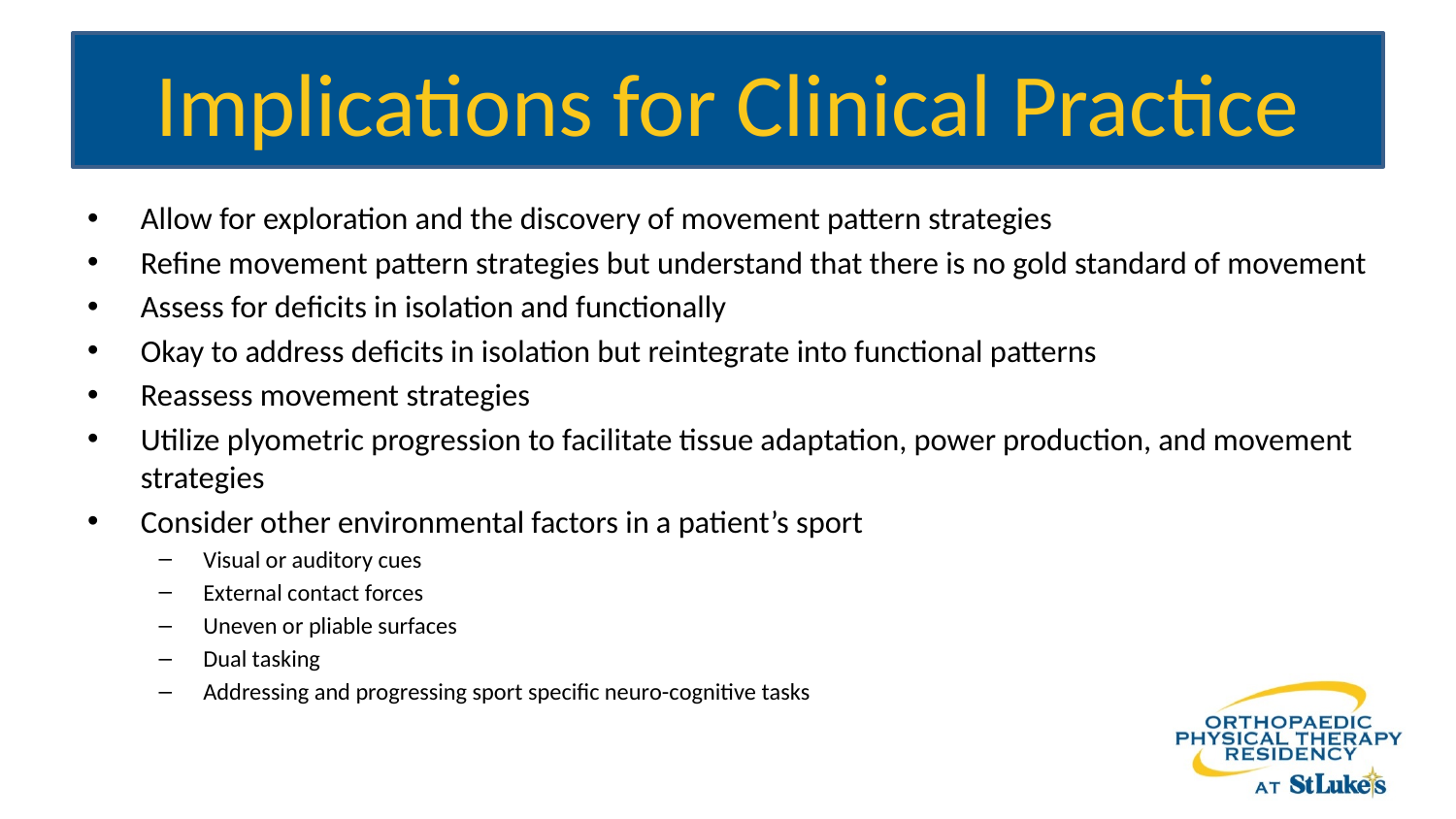

# Implications for Clinical Practice
Allow for exploration and the discovery of movement pattern strategies
Refine movement pattern strategies but understand that there is no gold standard of movement
Assess for deficits in isolation and functionally
Okay to address deficits in isolation but reintegrate into functional patterns
Reassess movement strategies
Utilize plyometric progression to facilitate tissue adaptation, power production, and movement strategies
Consider other environmental factors in a patient’s sport
Visual or auditory cues
External contact forces
Uneven or pliable surfaces
Dual tasking
Addressing and progressing sport specific neuro-cognitive tasks